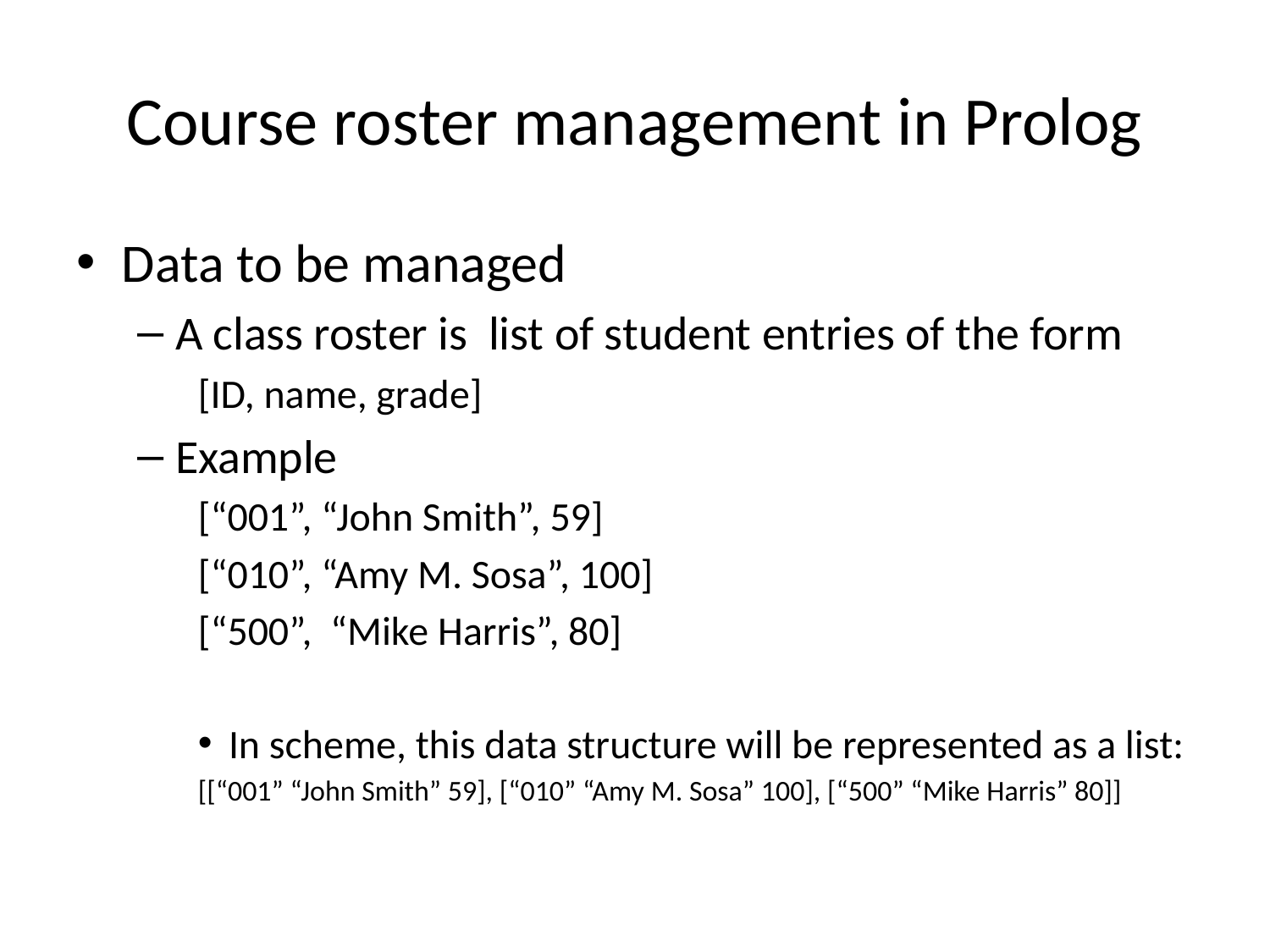

# Course roster management in Prolog
Data to be managed
A class roster is  list of student entries of the form
[ID, name, grade]
Example
[“001”, “John Smith”, 59]
[“010”, “Amy M. Sosa”, 100]
[“500”,  “Mike Harris”, 80]

In scheme, this data structure will be represented as a list:
[[“001” “John Smith” 59], [“010” “Amy M. Sosa” 100], [“500” “Mike Harris” 80]]